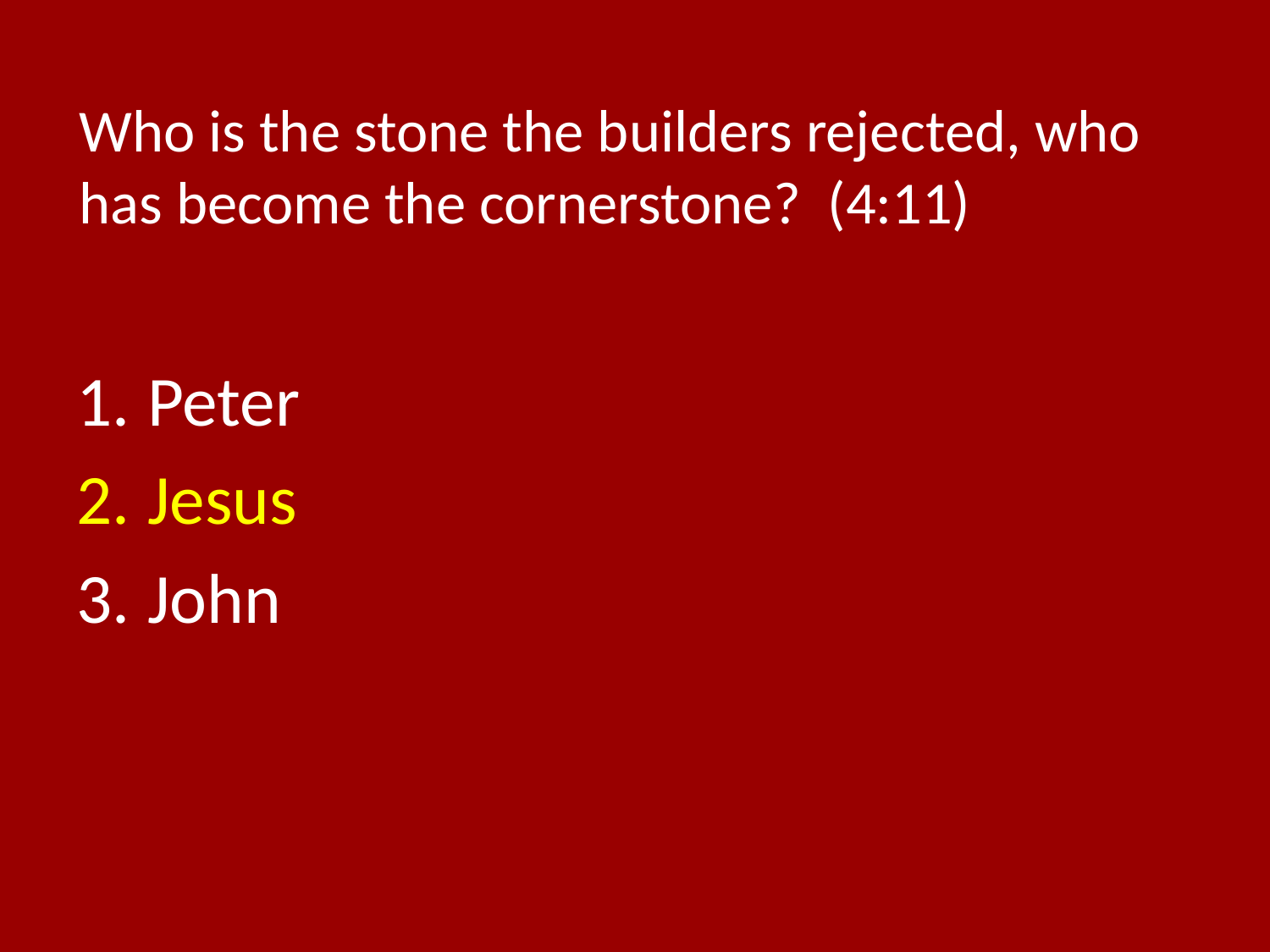

# Who is the stone the builders rejected, who has become the cornerstone?  (4:11)
Peter
Jesus
John